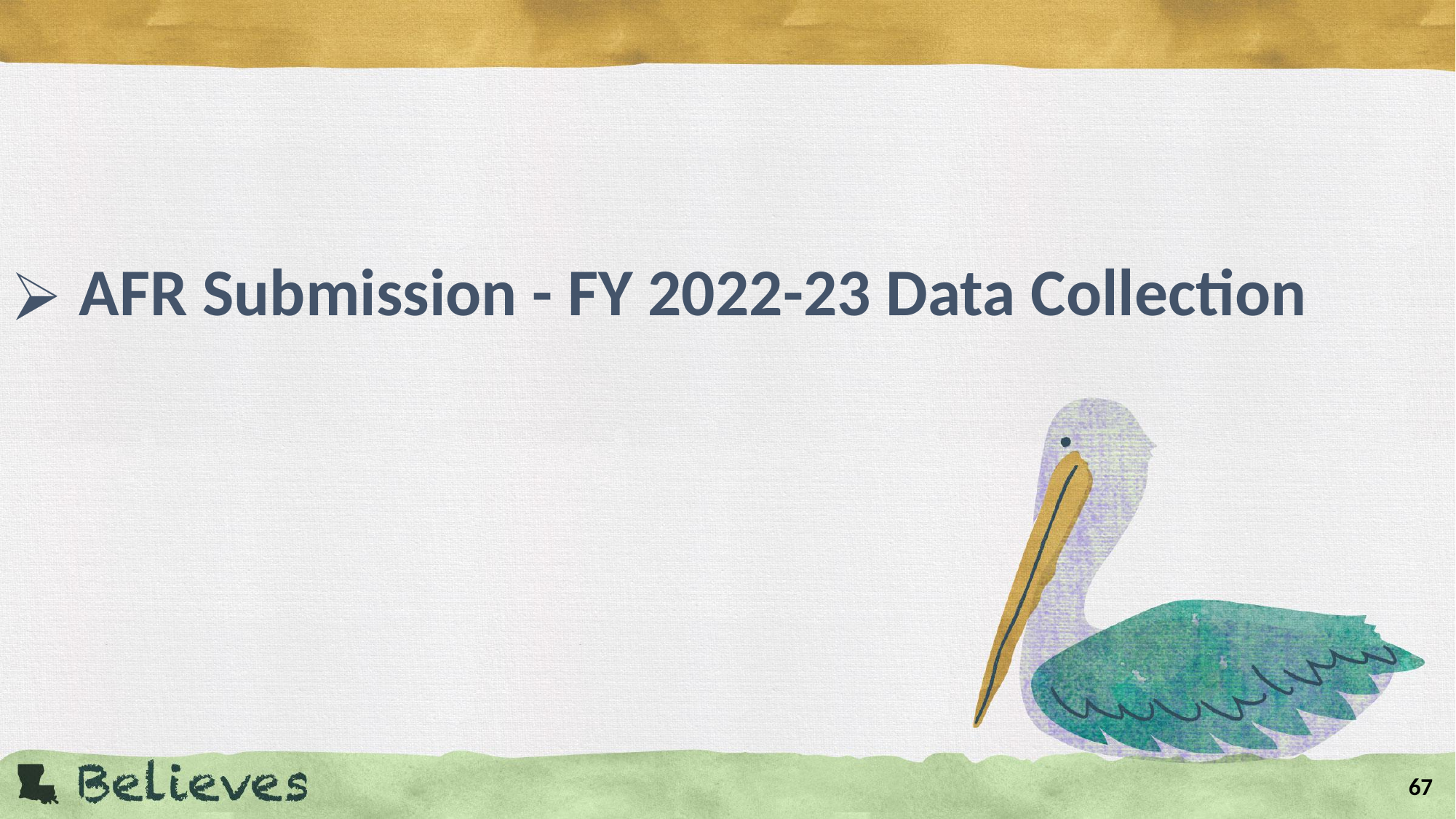

# AFR Submission - FY 2022-23 Data Collection